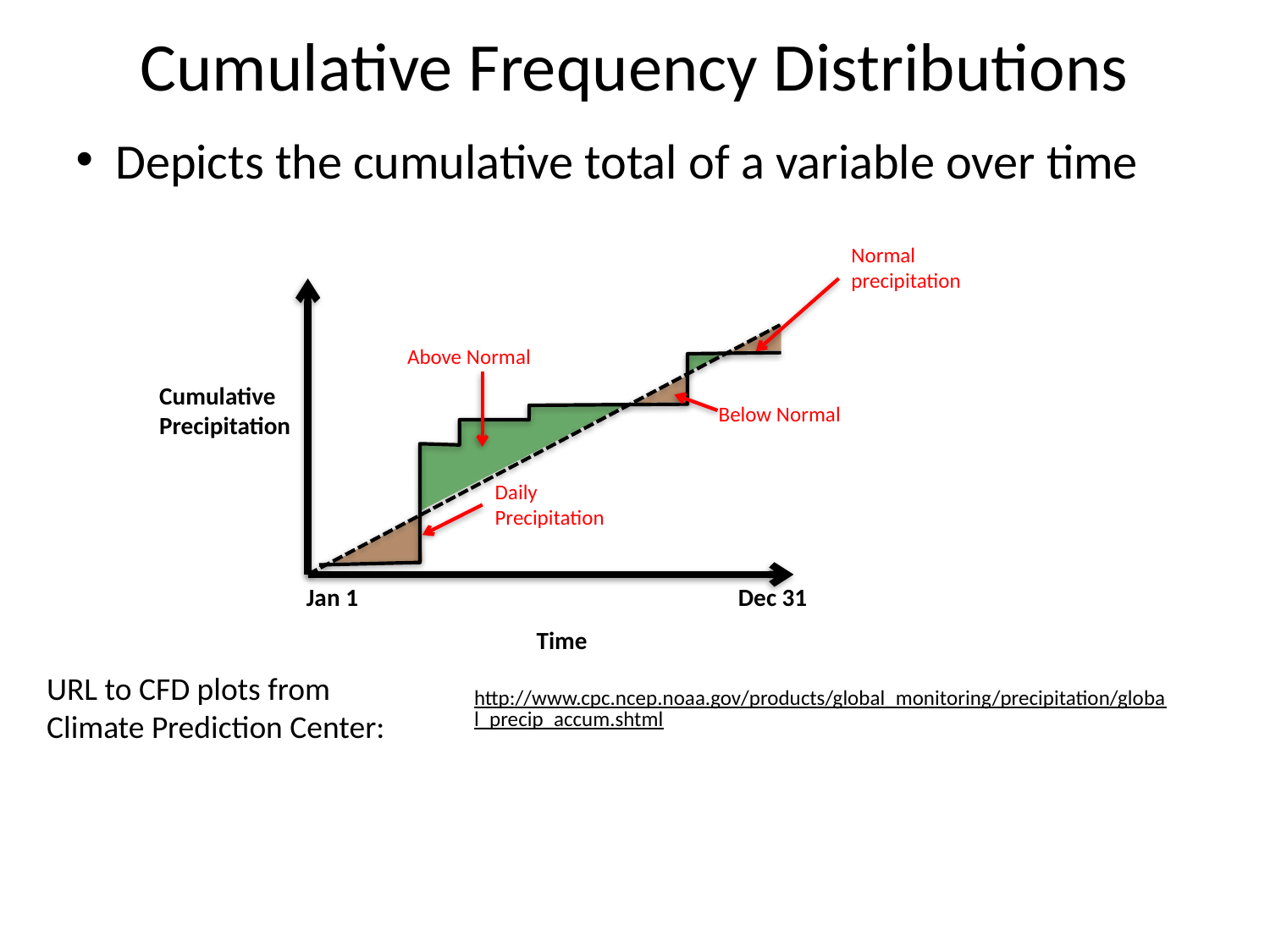

# Cumulative Frequency Distributions
Depicts the cumulative total of a variable over time
Normal precipitation

Above Normal

Cumulative
Precipitation

Below Normal

Daily Precipitation

Jan 1
Dec 31
Time
URL to CFD plots from Climate Prediction Center:
http://www.cpc.ncep.noaa.gov/products/global_monitoring/precipitation/global_precip_accum.shtml